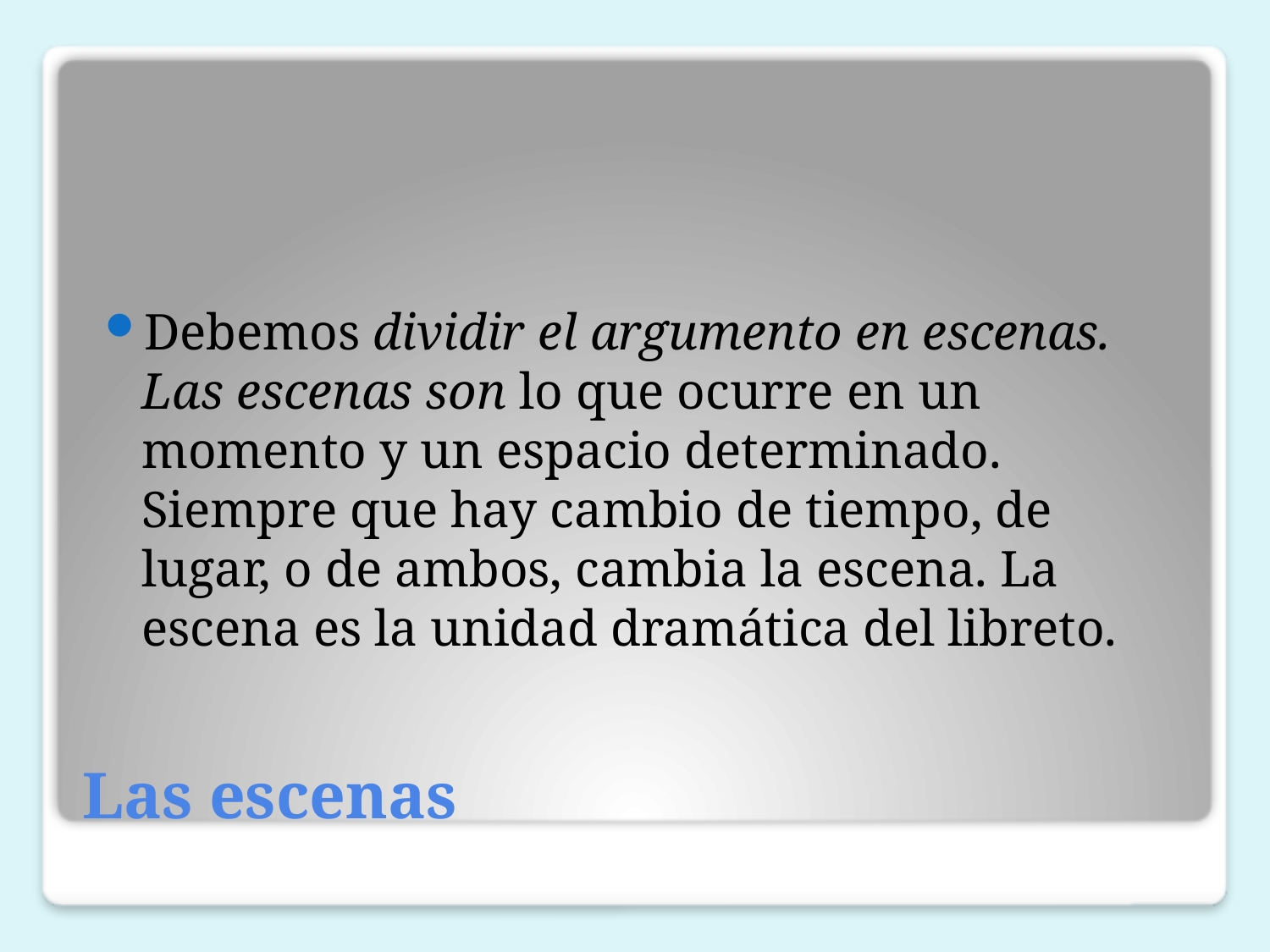

Debemos dividir el argumento en escenas. Las escenas son lo que ocurre en un momento y un espacio determinado. Siempre que hay cambio de tiempo, de lugar, o de ambos, cambia la escena. La escena es la unidad dramática del libreto.

# Las escenas